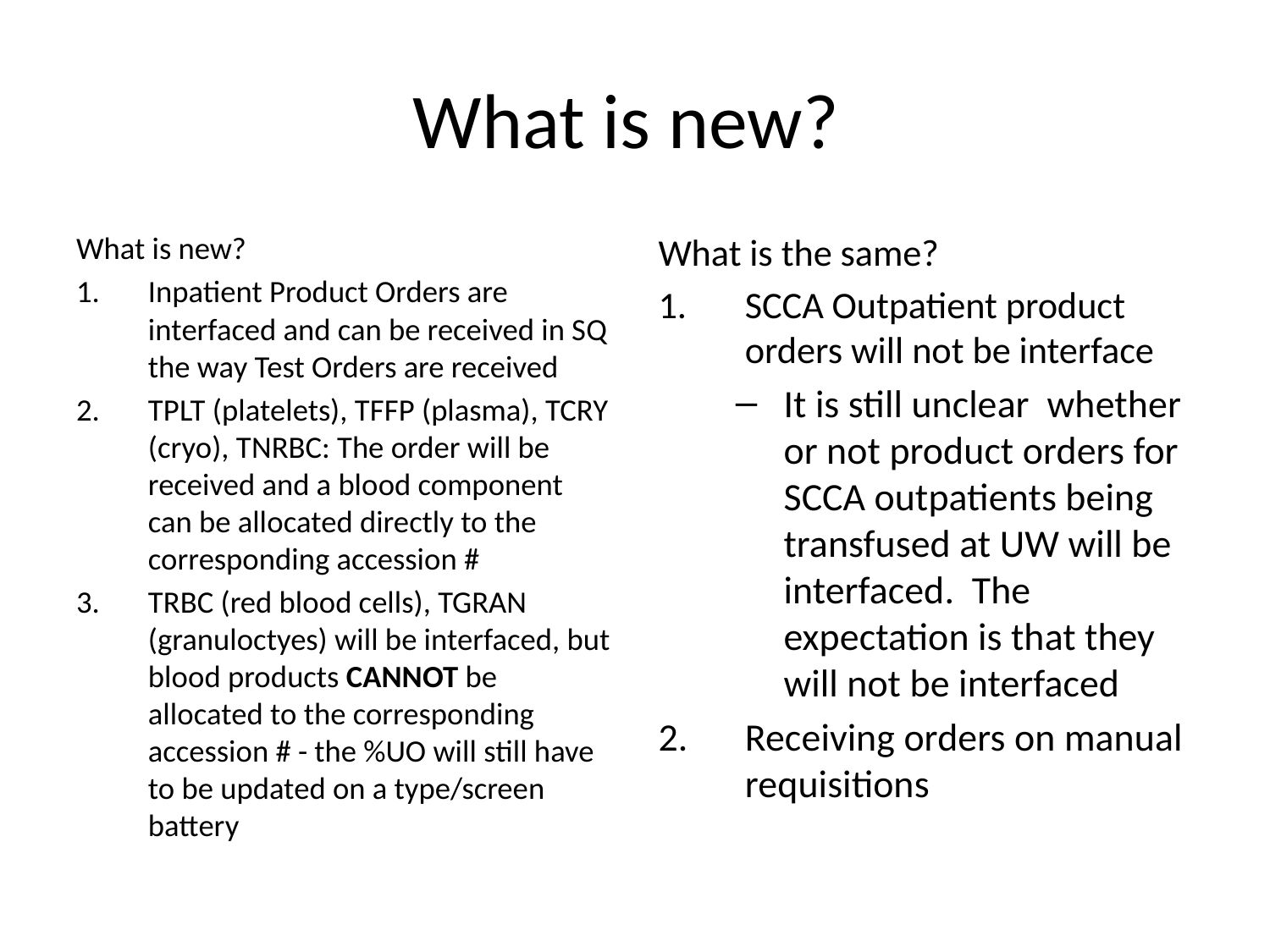

# What is new?
What is new?
Inpatient Product Orders are interfaced and can be received in SQ the way Test Orders are received
TPLT (platelets), TFFP (plasma), TCRY (cryo), TNRBC: The order will be received and a blood component can be allocated directly to the corresponding accession #
TRBC (red blood cells), TGRAN (granuloctyes) will be interfaced, but blood products CANNOT be allocated to the corresponding accession # - the %UO will still have to be updated on a type/screen battery

What is the same?
SCCA Outpatient product orders will not be interface
It is still unclear  whether or not product orders for SCCA outpatients being transfused at UW will be interfaced.  The expectation is that they will not be interfaced
Receiving orders on manual requisitions